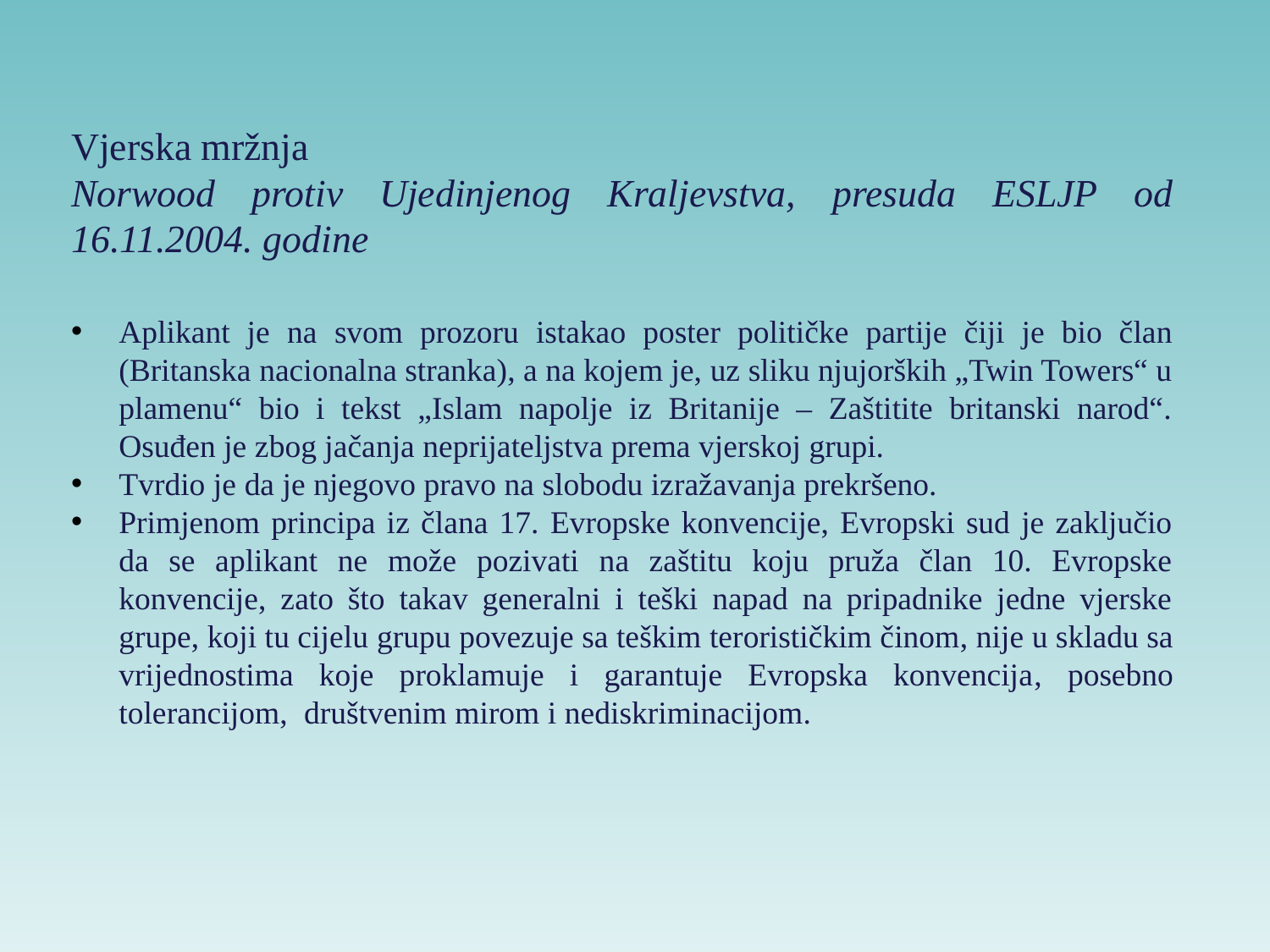

Vjerska mržnja
Norwood protiv Ujedinjenog Kraljevstva, presuda ESLJP od 16.11.2004. godine

Aplikant je na svom prozoru istakao poster političke partije čiji je bio član (Britanska nacionalna stranka), a na kojem je, uz sliku njujorških „Twin Towers“ u plamenu“ bio i tekst „Islam napolje iz Britanije – Zaštitite britanski narod“. Osuđen je zbog jačanja neprijateljstva prema vjerskoj grupi.
Tvrdio je da je njegovo pravo na slobodu izražavanja prekršeno.
Primjenom principa iz člana 17. Evropske konvencije, Evropski sud je zaključio da se aplikant ne može pozivati na zaštitu koju pruža član 10. Evropske konvencije, zato što takav generalni i teški napad na pripadnike jedne vjerske grupe, koji tu cijelu grupu povezuje sa teškim terorističkim činom, nije u skladu sa vrijednostima koje proklamuje i garantuje Evropska konvencija, posebno tolerancijom,  društvenim mirom i nediskriminacijom.